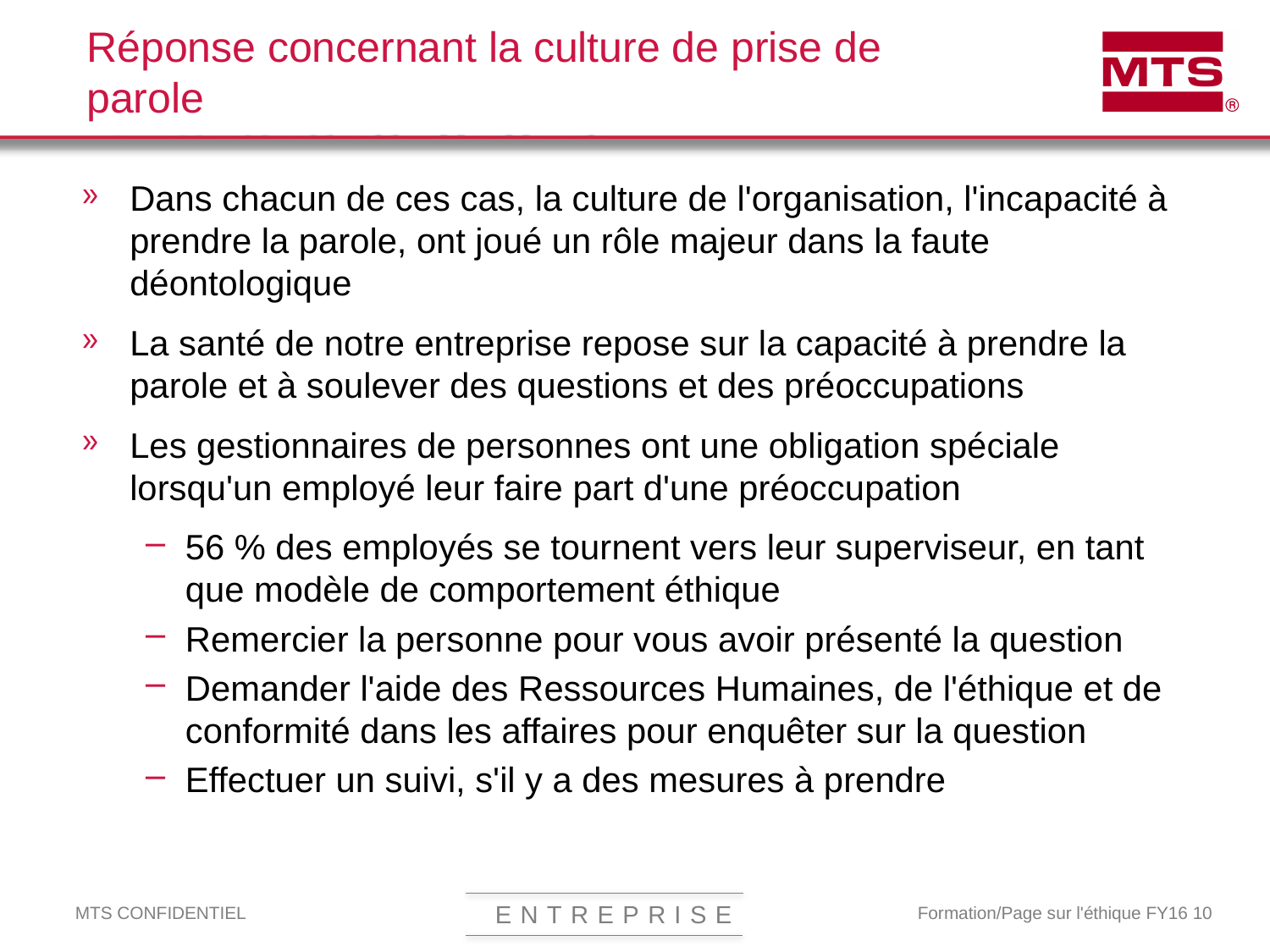

# Réponse concernant la culture de prise de parole
Dans chacun de ces cas, la culture de l'organisation, l'incapacité à prendre la parole, ont joué un rôle majeur dans la faute déontologique
La santé de notre entreprise repose sur la capacité à prendre la parole et à soulever des questions et des préoccupations
Les gestionnaires de personnes ont une obligation spéciale lorsqu'un employé leur faire part d'une préoccupation
56 % des employés se tournent vers leur superviseur, en tant que modèle de comportement éthique
Remercier la personne pour vous avoir présenté la question
Demander l'aide des Ressources Humaines, de l'éthique et de conformité dans les affaires pour enquêter sur la question
Effectuer un suivi, s'il y a des mesures à prendre